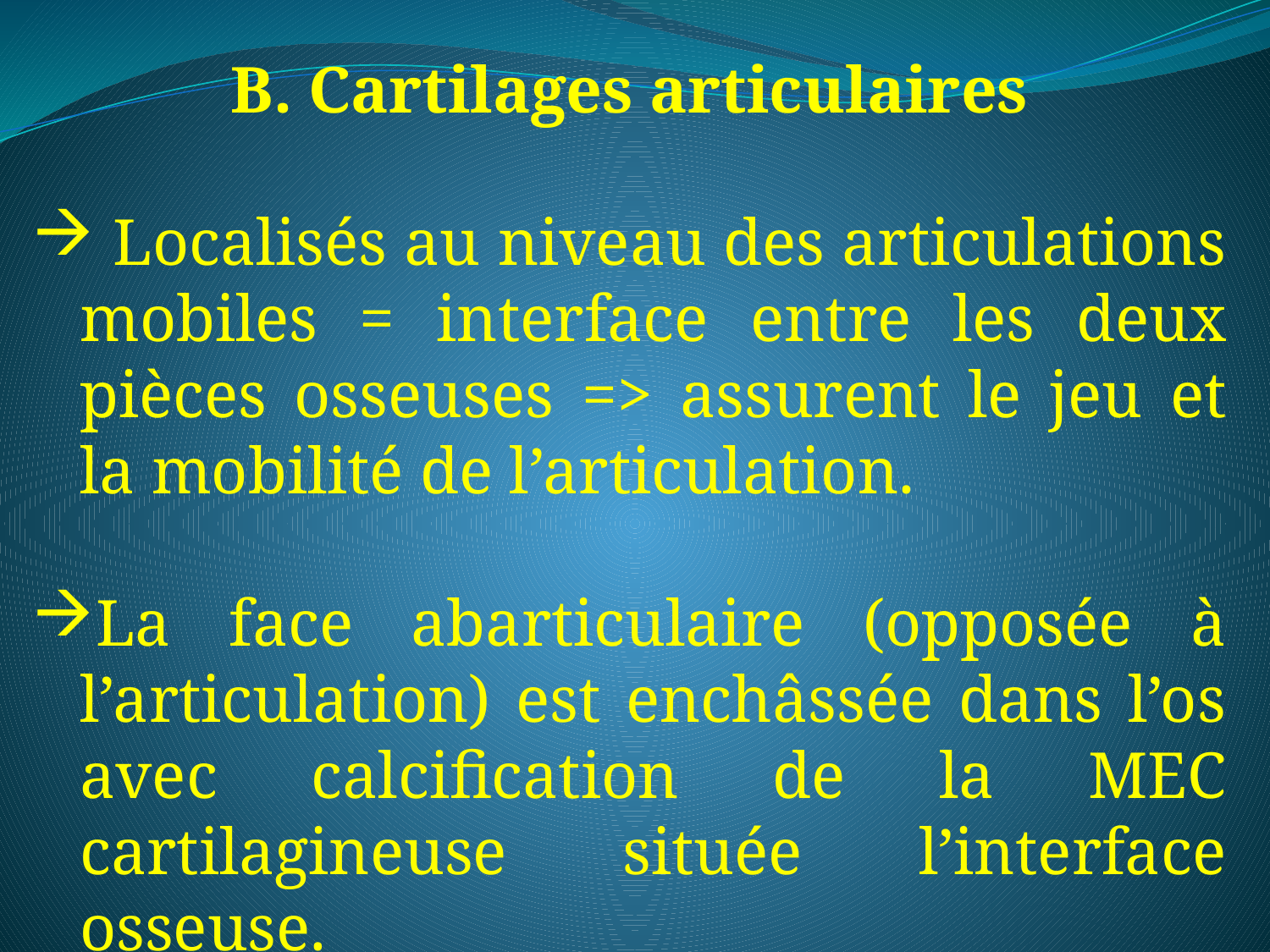

B. Cartilages articulaires

 Localisés au niveau des articulations mobiles = interface entre les deux pièces osseuses => assurent le jeu et la mobilité de l’articulation.

La face abarticulaire (opposée à l’articulation) est enchâssée dans l’os avec calcification de la MEC cartilagineuse située l’interface osseuse.